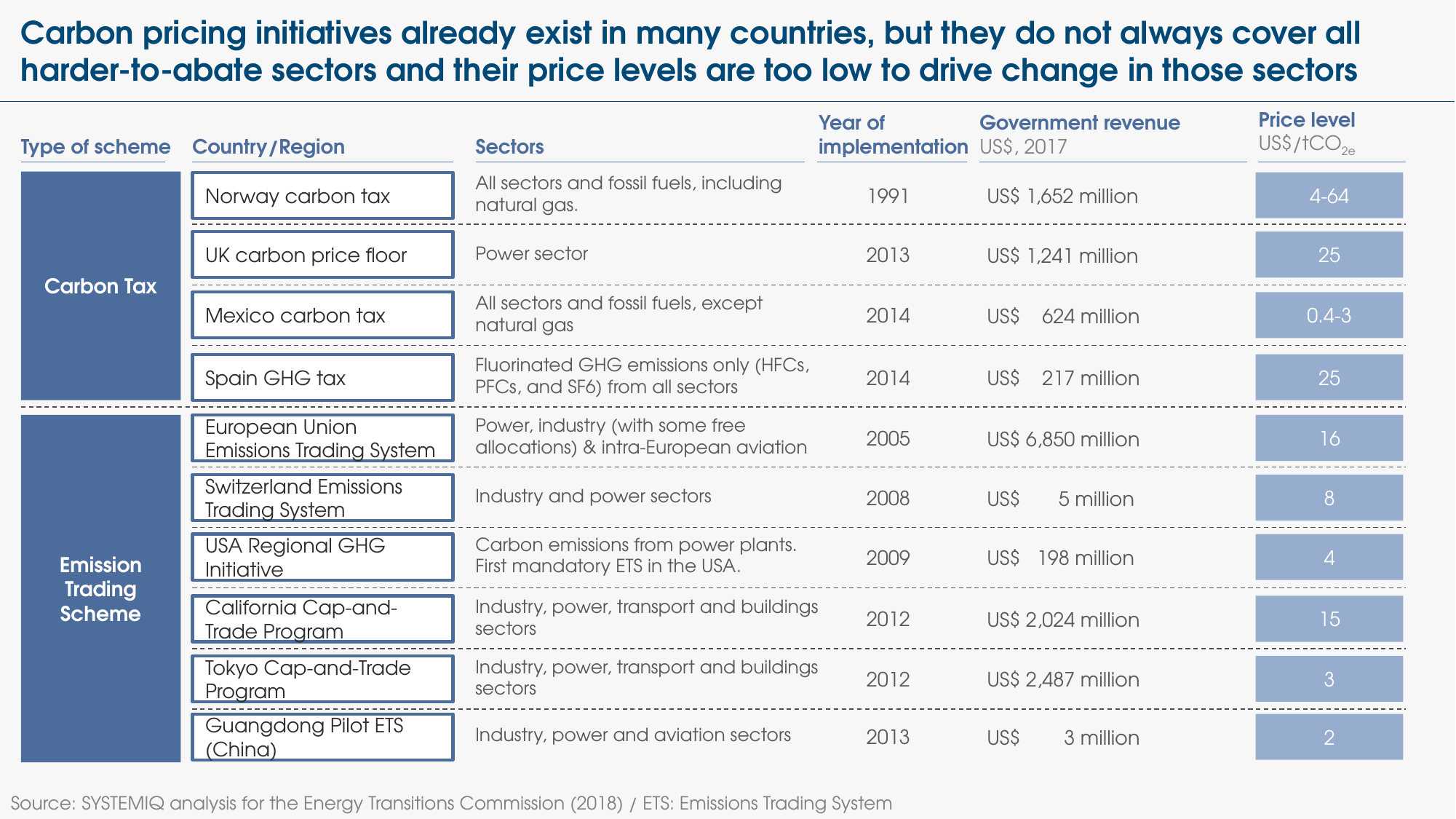

# Carbon pricing initiatives already exist in many countries, but they do not always cover all harder-to-abate sectors and their price levels are too low to drive change in those sectors
Year of
implementation
Government revenue
US$, 2017
Price level
US$/tCO2e
Type of scheme
Country/Region
Sectors
All sectors and fossil fuels, including natural gas.
Norway carbon tax
4-64
1991
US$ 1,652 million
Carbon Tax
UK carbon price floor
25
Power sector
2013
US$ 1,241 million
All sectors and fossil fuels, except natural gas
Mexico carbon tax
0.4-3
2014
US$    624 million
Fluorinated GHG emissions only (HFCs, PFCs, and SF6) from all sectors
Spain GHG tax
25
2014
US$    217 million
Power, industry (with some free allocations) & intra-European aviation
European Union Emissions Trading System
16
2005
US$ 6,850 million
Emission Trading Scheme
Switzerland Emissions Trading System
8
Industry and power sectors
2008
US$       5 million
Carbon emissions from power plants. First mandatory ETS in the USA.
USA Regional GHG Initiative
4
2009
US$   198 million
Industry, power, transport and buildings sectors
California Cap-and-Trade Program
15
2012
US$ 2,024 million
Industry, power, transport and buildings sectors
Tokyo Cap-and-Trade Program
3
2012
US$ 2,487 million
Guangdong Pilot ETS (China)
2
Industry, power and aviation sectors
2013
US$        3 million
Source: SYSTEMIQ analysis for the Energy Transitions Commission (2018) / ETS: Emissions Trading System